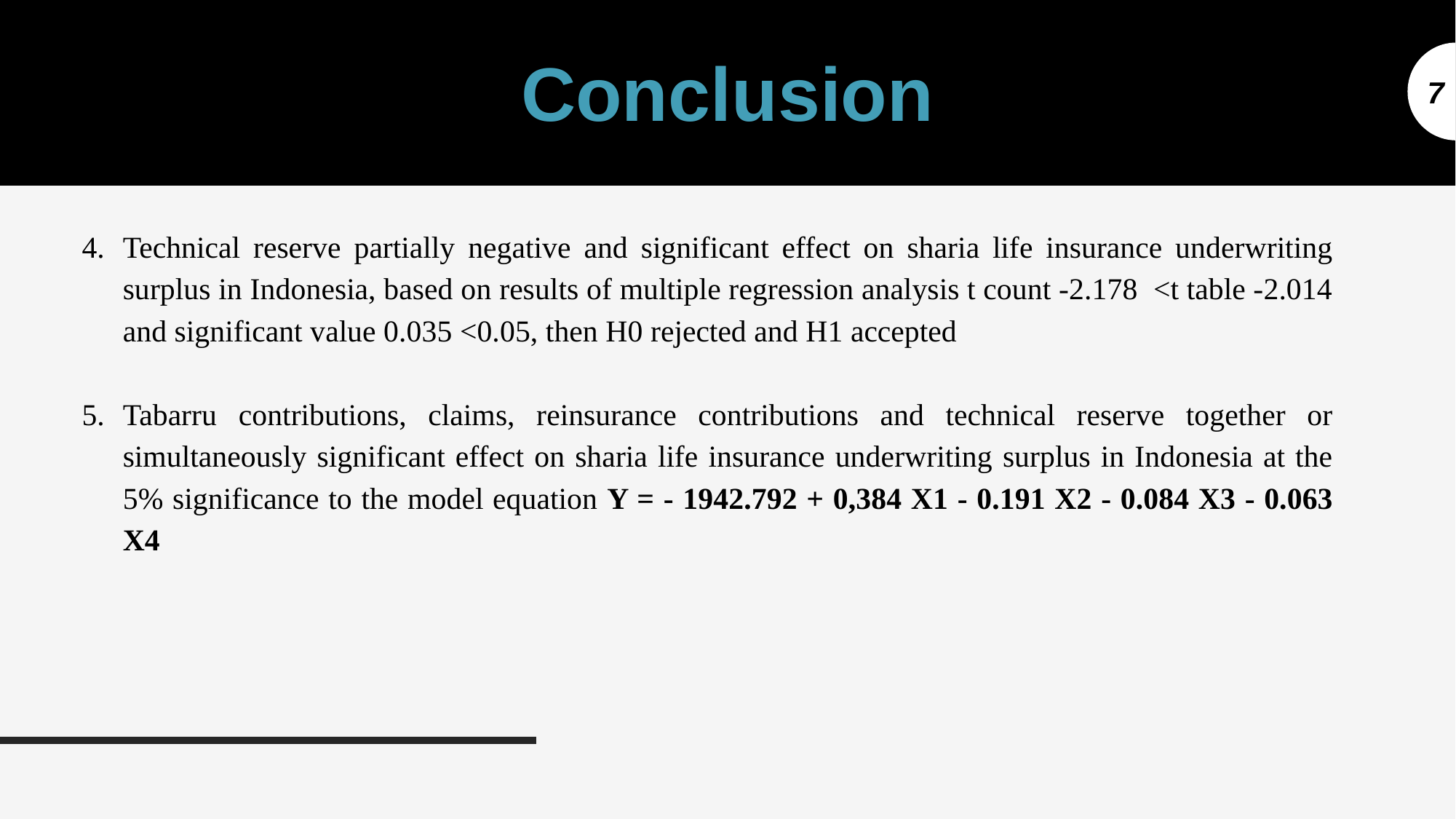

# Conclusion
7
Technical reserve partially negative and significant effect on sharia life insurance underwriting surplus in Indonesia, based on results of multiple regression analysis t count -2.178  <t table -2.014 and significant value 0.035 <0.05, then H0 rejected and H1 accepted

Tabarru contributions, claims, reinsurance contributions and technical reserve together or simultaneously significant effect on sharia life insurance underwriting surplus in Indonesia at the 5% significance to the model equation Y = - 1942.792 + 0,384 X1 - 0.191 X2 - 0.084 X3 - 0.063 X4